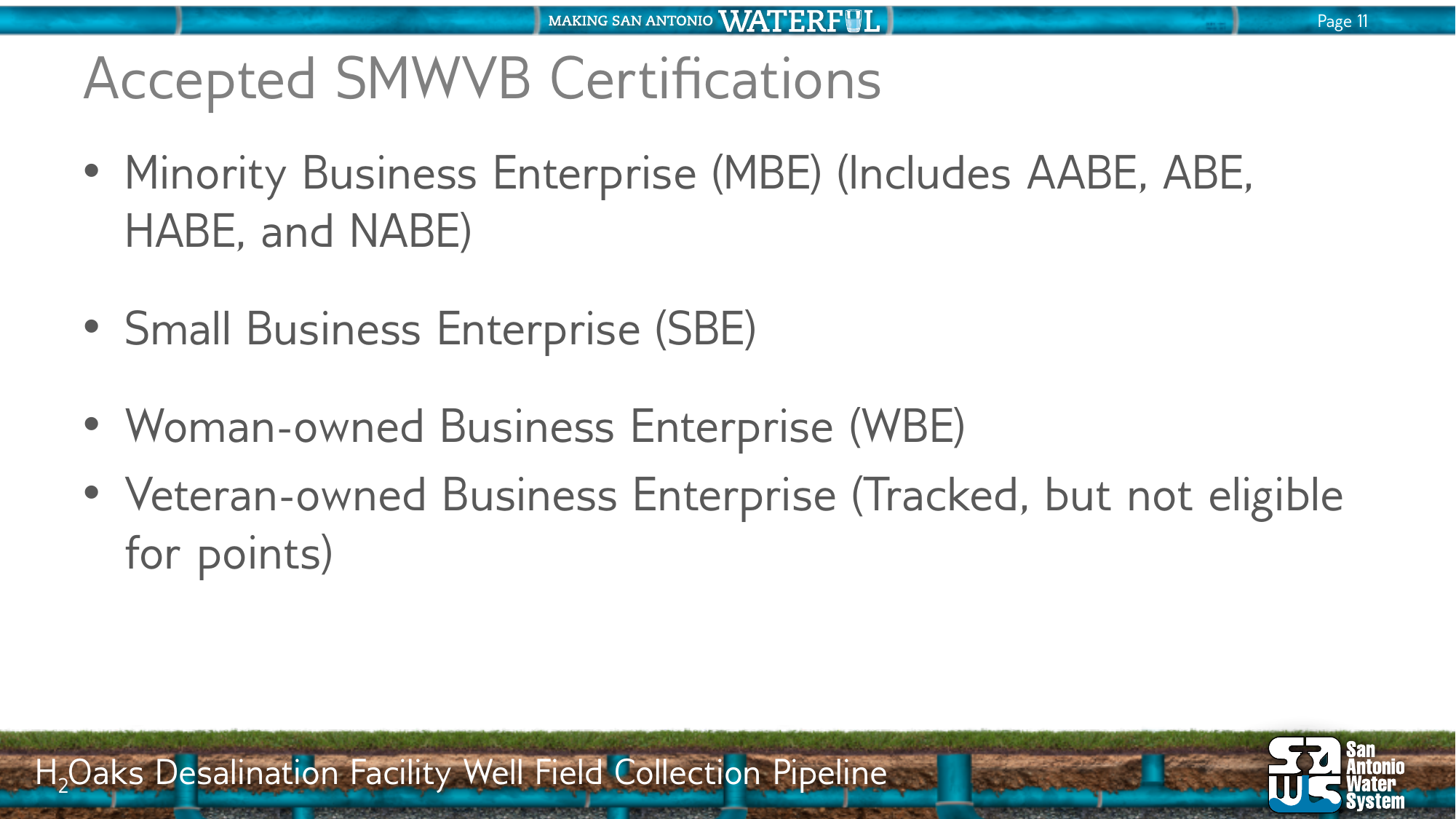

# Accepted SMWVB Certifications
Minority Business Enterprise (MBE) (Includes AABE, ABE, HABE, and NABE)
Small Business Enterprise (SBE)
Woman-owned Business Enterprise (WBE)
Veteran-owned Business Enterprise (Tracked, but not eligible for points)